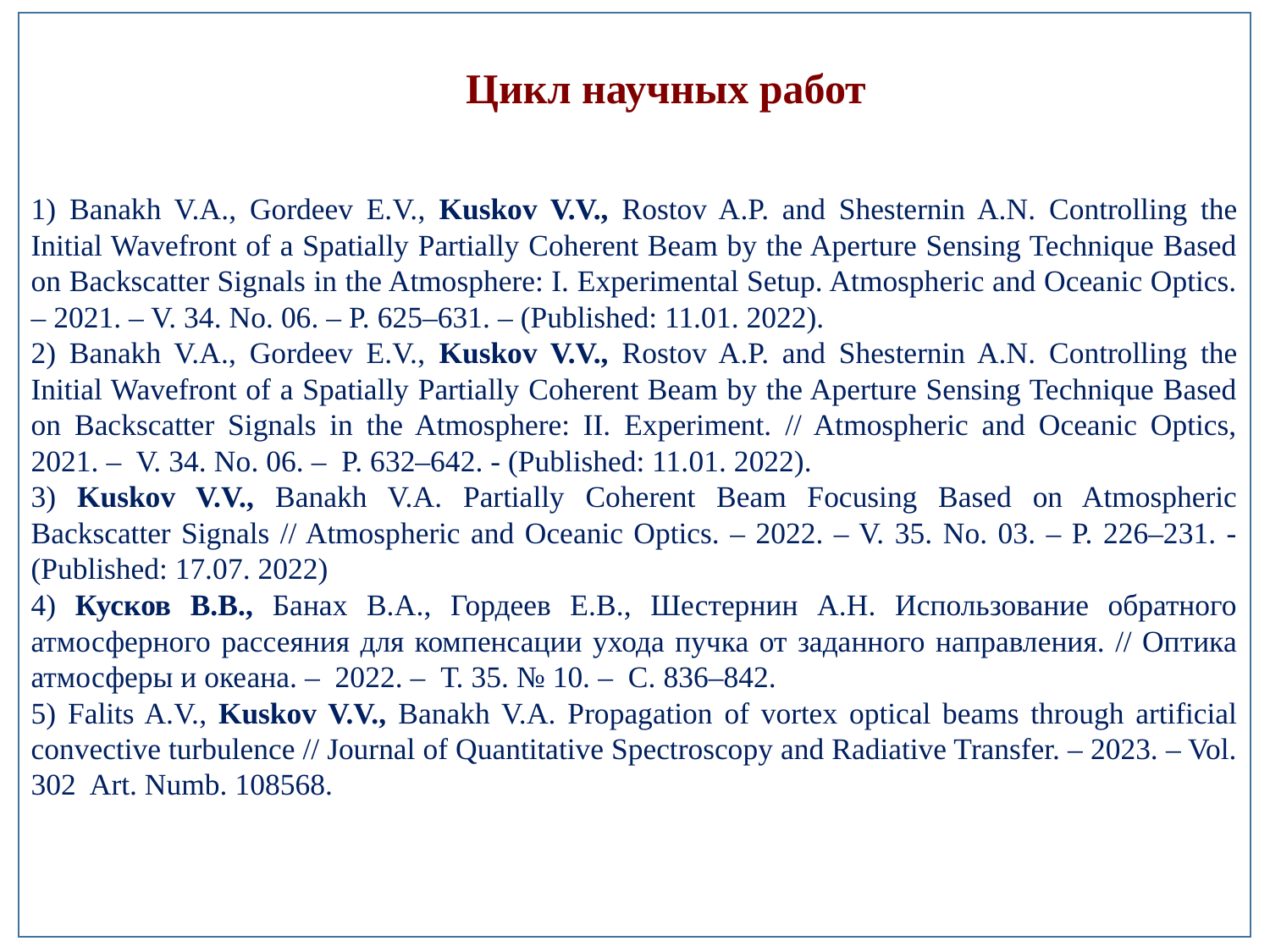

Цикл научных работ
1) Banakh V.A., Gordeev E.V., Kuskov V.V., Rostov A.P. and Shesternin A.N. Controlling the Initial Wavefront of a Spatially Partially Coherent Beam by the Aperture Sensing Technique Based on Backscatter Signals in the Atmosphere: I. Experimental Setup. Atmospheric and Oceanic Optics. – 2021. – V. 34. No. 06. – P. 625–631. – (Published: 11.01. 2022).
2) Banakh V.A., Gordeev E.V., Kuskov V.V., Rostov A.P. and Shesternin A.N. Controlling the Initial Wavefront of a Spatially Partially Coherent Beam by the Aperture Sensing Technique Based on Backscatter Signals in the Atmosphere: II. Experiment. // Atmospheric and Oceanic Optics, 2021. –  V. 34. No. 06. –  P. 632–642. - (Published: 11.01. 2022).
3) Kuskov V.V., Banakh V.A. Partially Coherent Beam Focusing Based on Atmospheric Backscatter Signals // Atmospheric and Oceanic Optics. – 2022. – V. 35. No. 03. – P. 226–231. - (Published: 17.07. 2022)
4) Кусков В.В., Банах В.А., Гордеев Е.В., Шестернин А.Н. Использование обратного атмосферного рассеяния для компенсации ухода пучка от заданного направления. // Оптика атмосферы и океана. –  2022. –  Т. 35. № 10. –  С. 836–842.
5) Falits A.V., Kuskov V.V., Banakh V.A. Propagation of vortex optical beams through artificial convective turbulence // Journal of Quantitative Spectroscopy and Radiative Transfer. – 2023. – Vol. 302  Art. Numb. 108568.